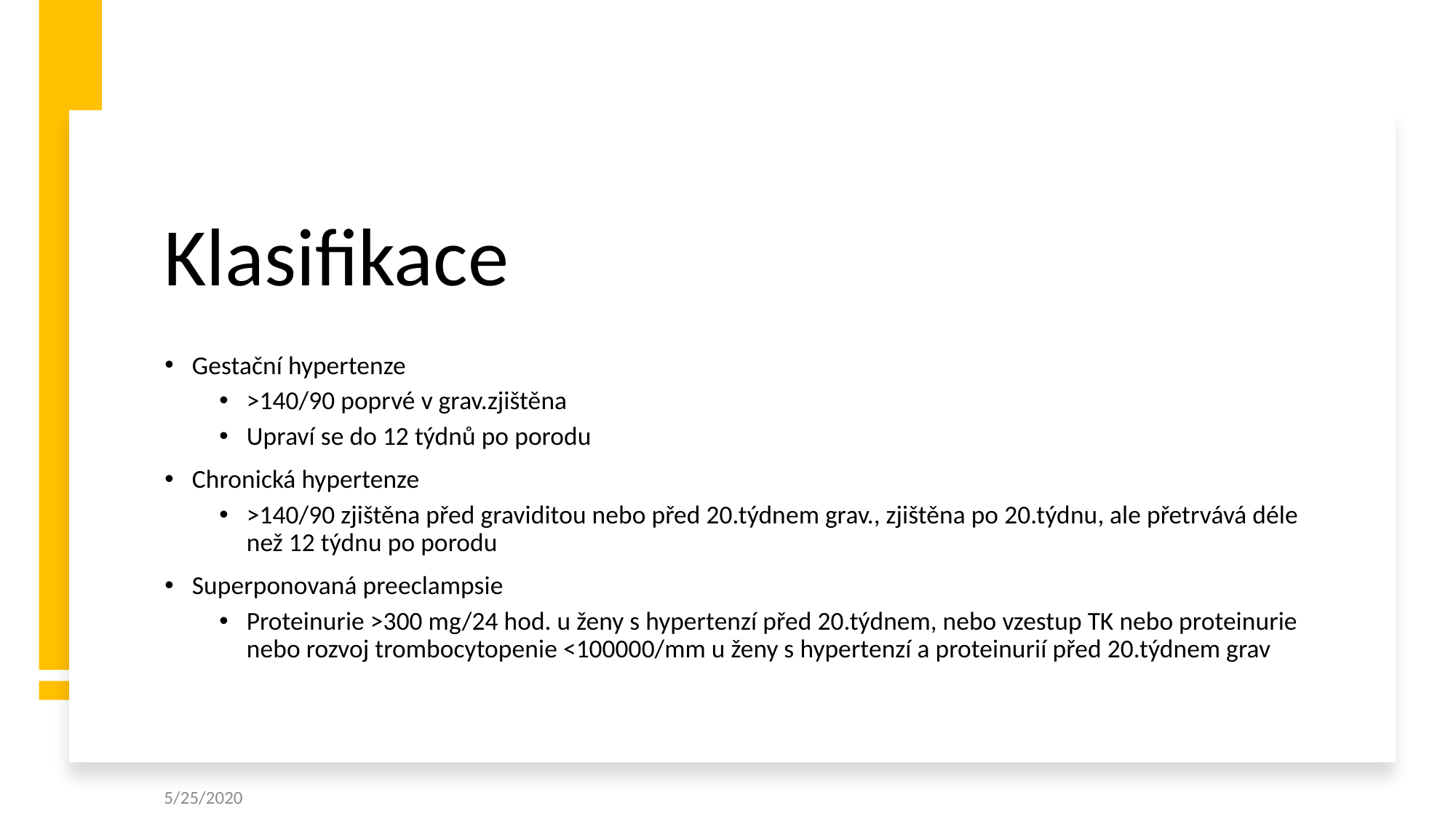

Klasifikace

Gestační hypertenze
>140/90 poprvé v grav.zjištěna
Upraví se do 12 týdnů po porodu
Chronická hypertenze
>140/90 zjištěna před graviditou nebo před 20.týdnem grav., zjištěna po 20.týdnu, ale přetrvává déle než 12 týdnu po porodu
Superponovaná preeclampsie
Proteinurie >300 mg/24 hod. u ženy s hypertenzí před 20.týdnem, nebo vzestup TK nebo proteinurie nebo rozvoj trombocytopenie <100000/mm u ženy s hypertenzí a proteinurií před 20.týdnem grav

5/25/2020